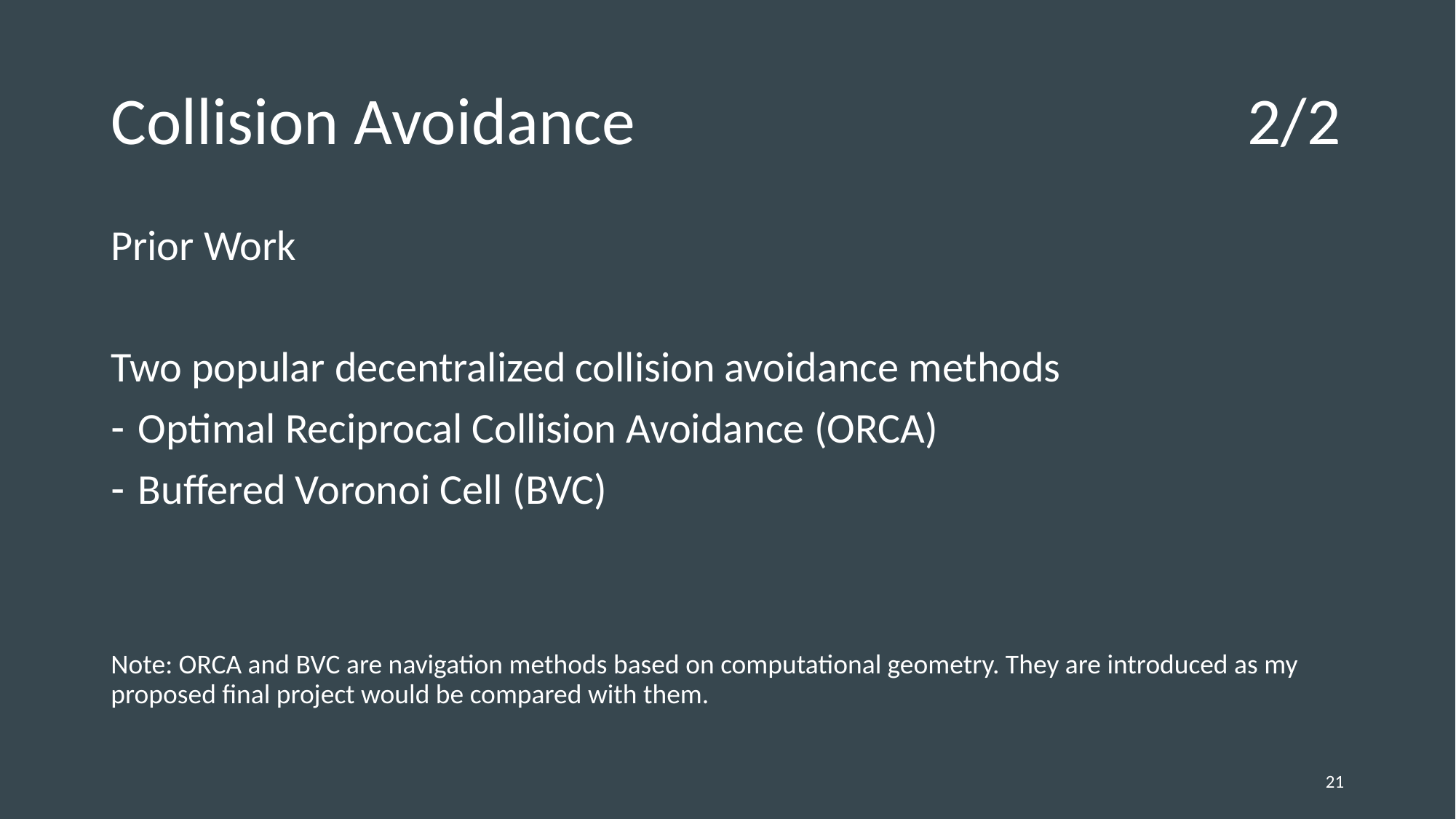

# Collision Avoidance						   2/2
Prior Work

Two popular decentralized collision avoidance methods
Optimal Reciprocal Collision Avoidance (ORCA)
Buffered Voronoi Cell (BVC)

Note: ORCA and BVC are navigation methods based on computational geometry. They are introduced as my proposed final project would be compared with them.
21